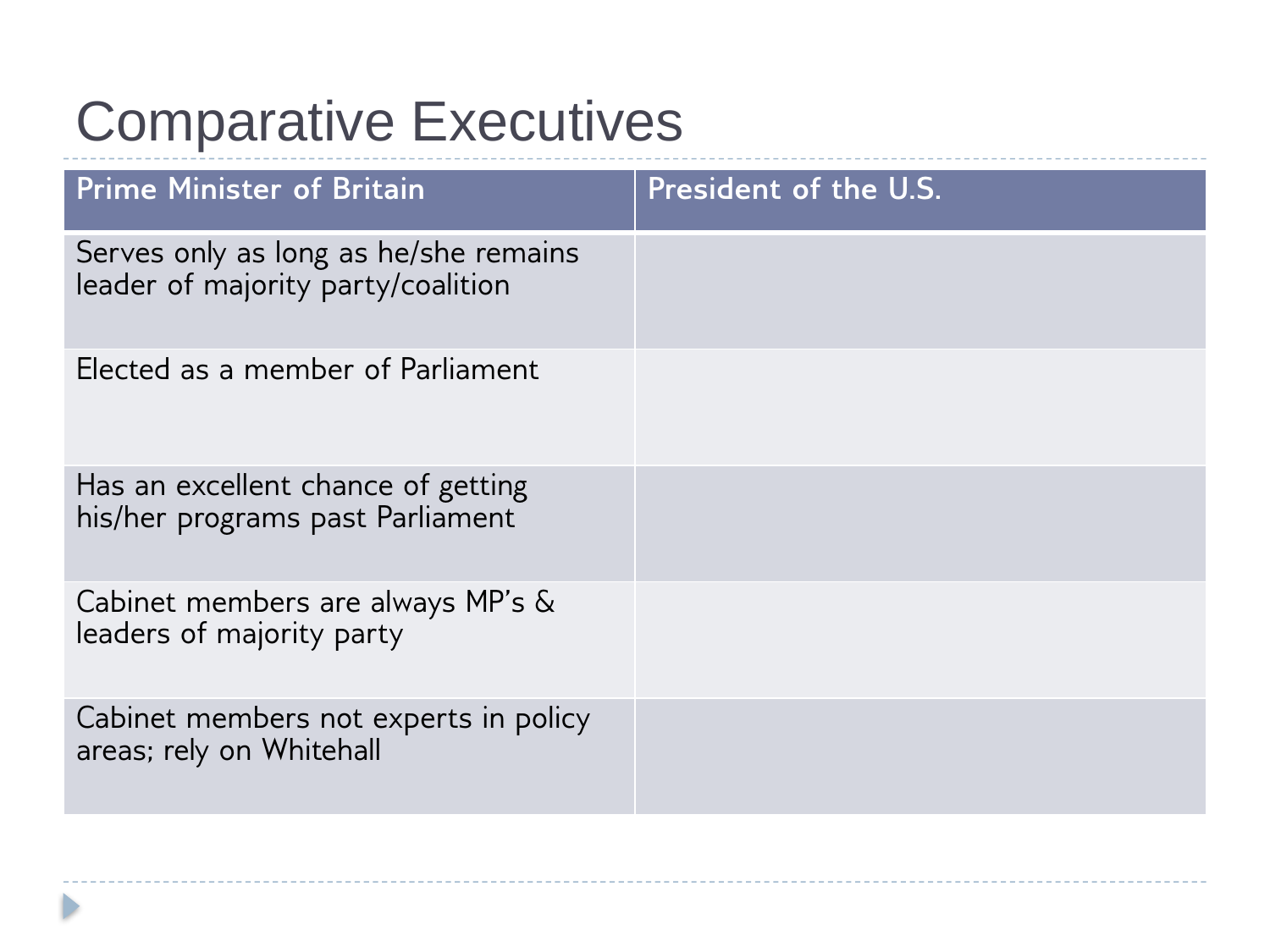

# Comparative Executives
| Prime Minister of Britain | President of the U.S. |
| --- | --- |
| Serves only as long as he/she remains leader of majority party/coalition |  |
| Elected as a member of Parliament |  |
| Has an excellent chance of getting his/her programs past Parliament |  |
| Cabinet members are always MP’s & leaders of majority party |  |
| Cabinet members not experts in policy areas; rely on Whitehall |  |